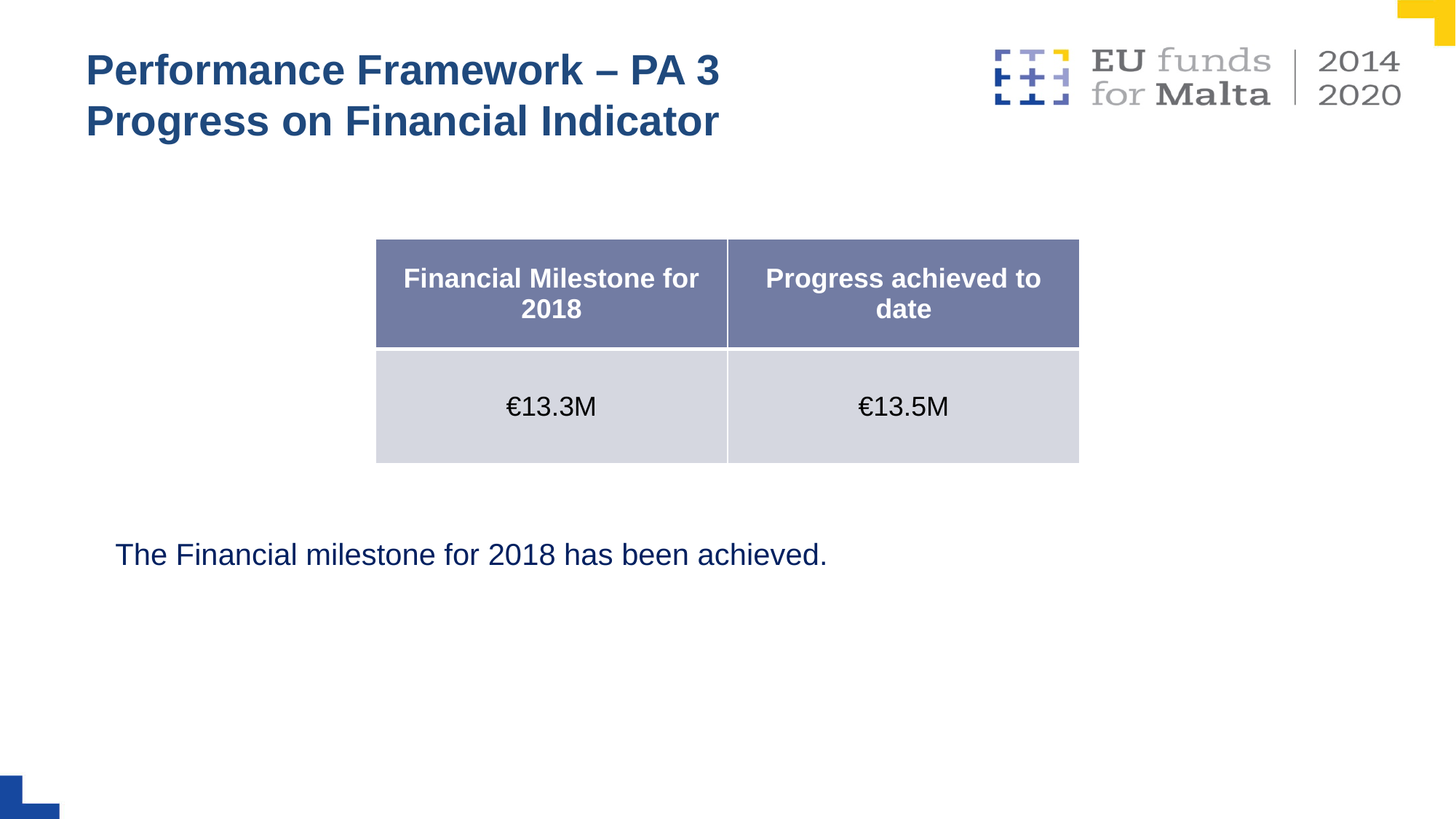

# Performance Framework – PA 3 Progress on Financial Indicator
| Financial Milestone for 2018 | Progress achieved to date |
| --- | --- |
| €13.3M | €13.5M |
The Financial milestone for 2018 has been achieved.